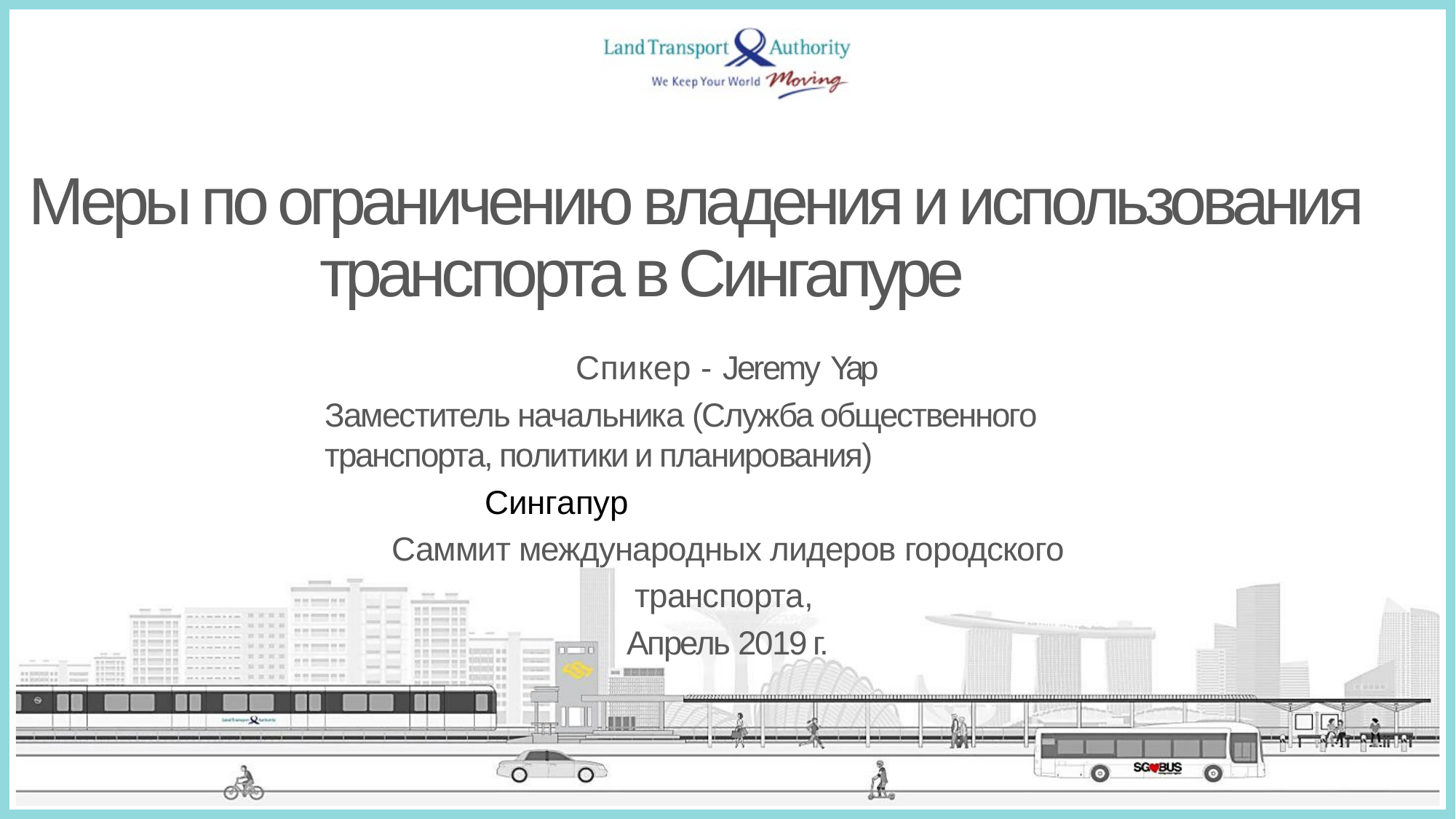

# Меры по ограничению владения и использования транспорта в Сингапуре
Спикер - Jeremy Yap
Заместитель начальника (Служба общественного транспорта, политики и планирования)
Сингапур
Саммит международных лидеров городского транспорта,
Апрель 2019 г.